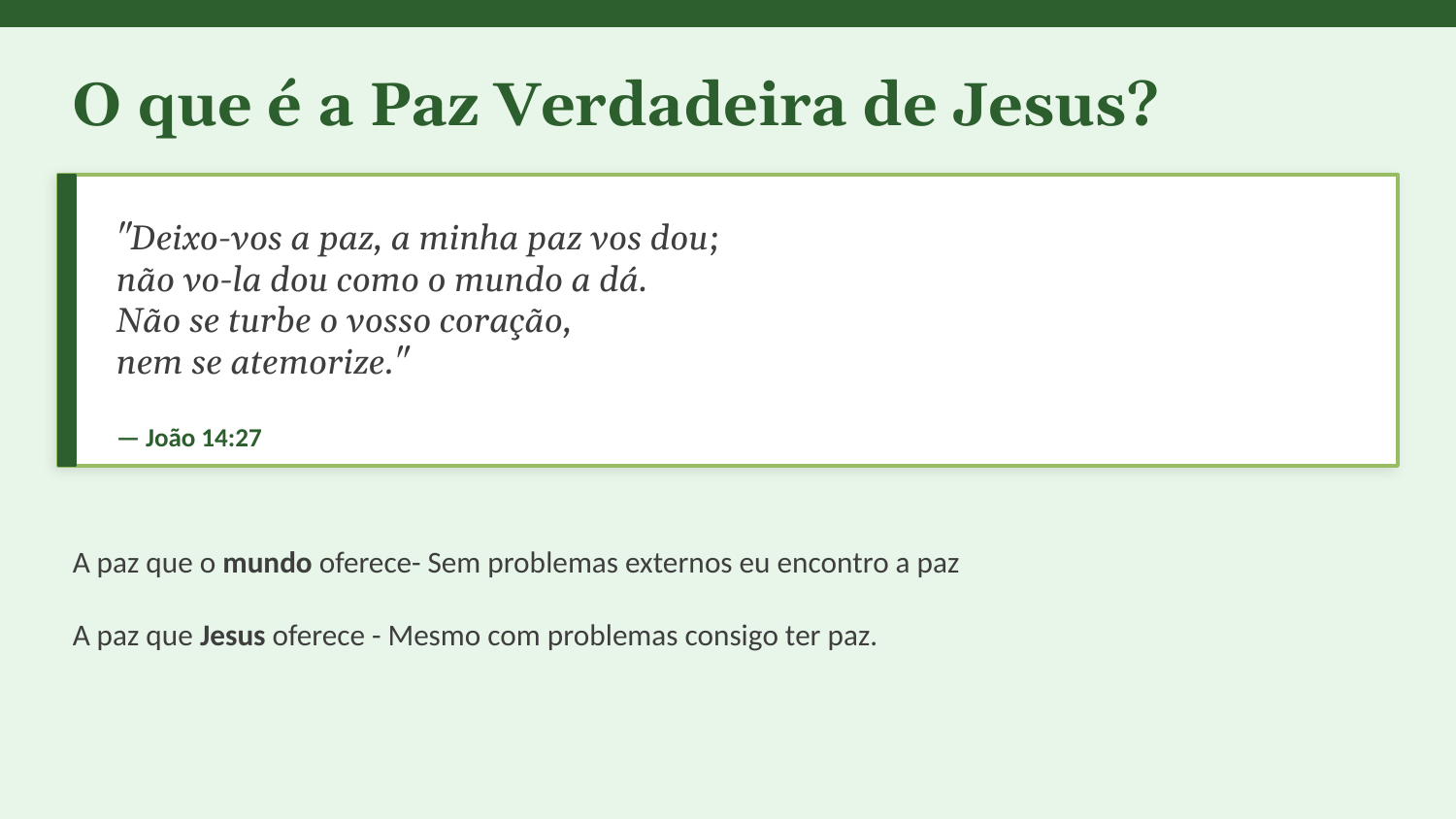

O que é a Paz Verdadeira de Jesus?

"Deixo-vos a paz, a minha paz vos dou;
não vo-la dou como o mundo a dá.
Não se turbe o vosso coração,
nem se atemorize."
— João 14:27

A paz que o mundo oferece- Sem problemas externos eu encontro a paz

A paz que Jesus oferece - Mesmo com problemas consigo ter paz.